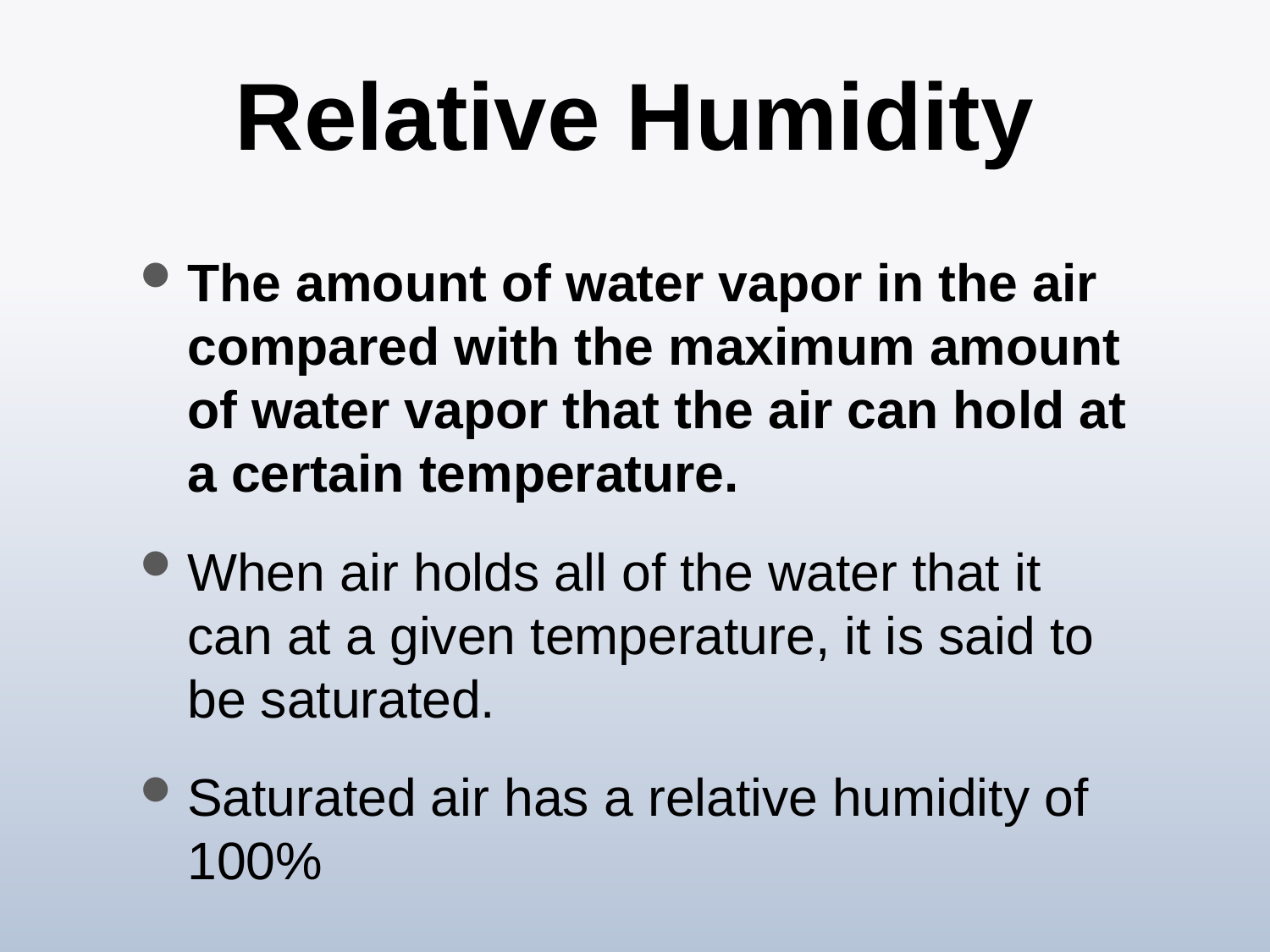

# Relative Humidity
The amount of water vapor in the air compared with the maximum amount of water vapor that the air can hold at a certain temperature.
When air holds all of the water that it can at a given temperature, it is said to be saturated.
Saturated air has a relative humidity of 100%